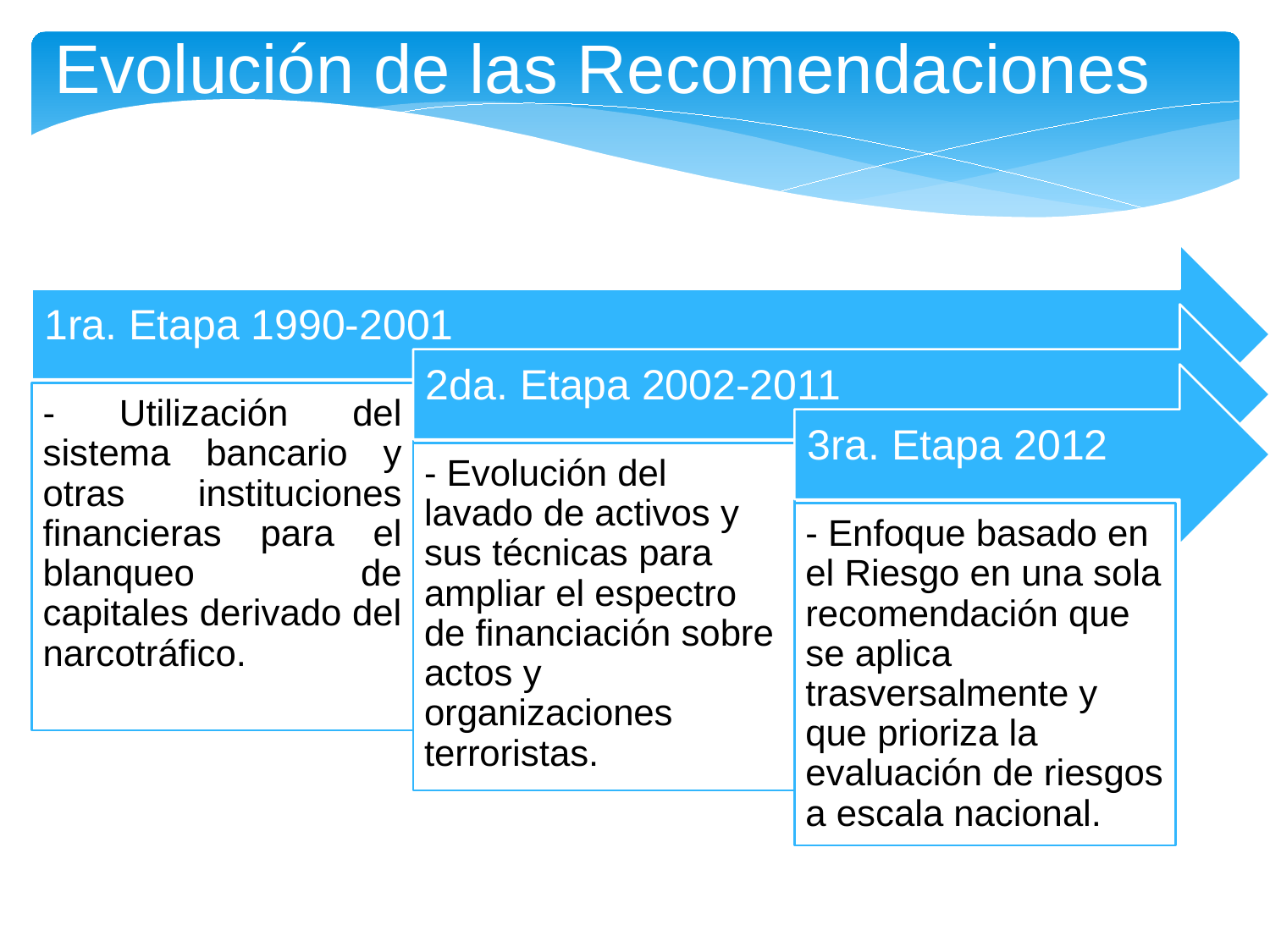

Evolución de las Recomendaciones
1ra. Etapa 1990-2001
- Utilización del sistema bancario y otras instituciones financieras para el blanqueo de capitales derivado del narcotráfico.
2da. Etapa 2002-2011
- Evolución del lavado de activos y sus técnicas para ampliar el espectro de financiación sobre actos y organizaciones terroristas.
3ra. Etapa 2012
- Enfoque basado en el Riesgo en una sola recomendación que se aplica trasversalmente y que prioriza la evaluación de riesgos a escala nacional.